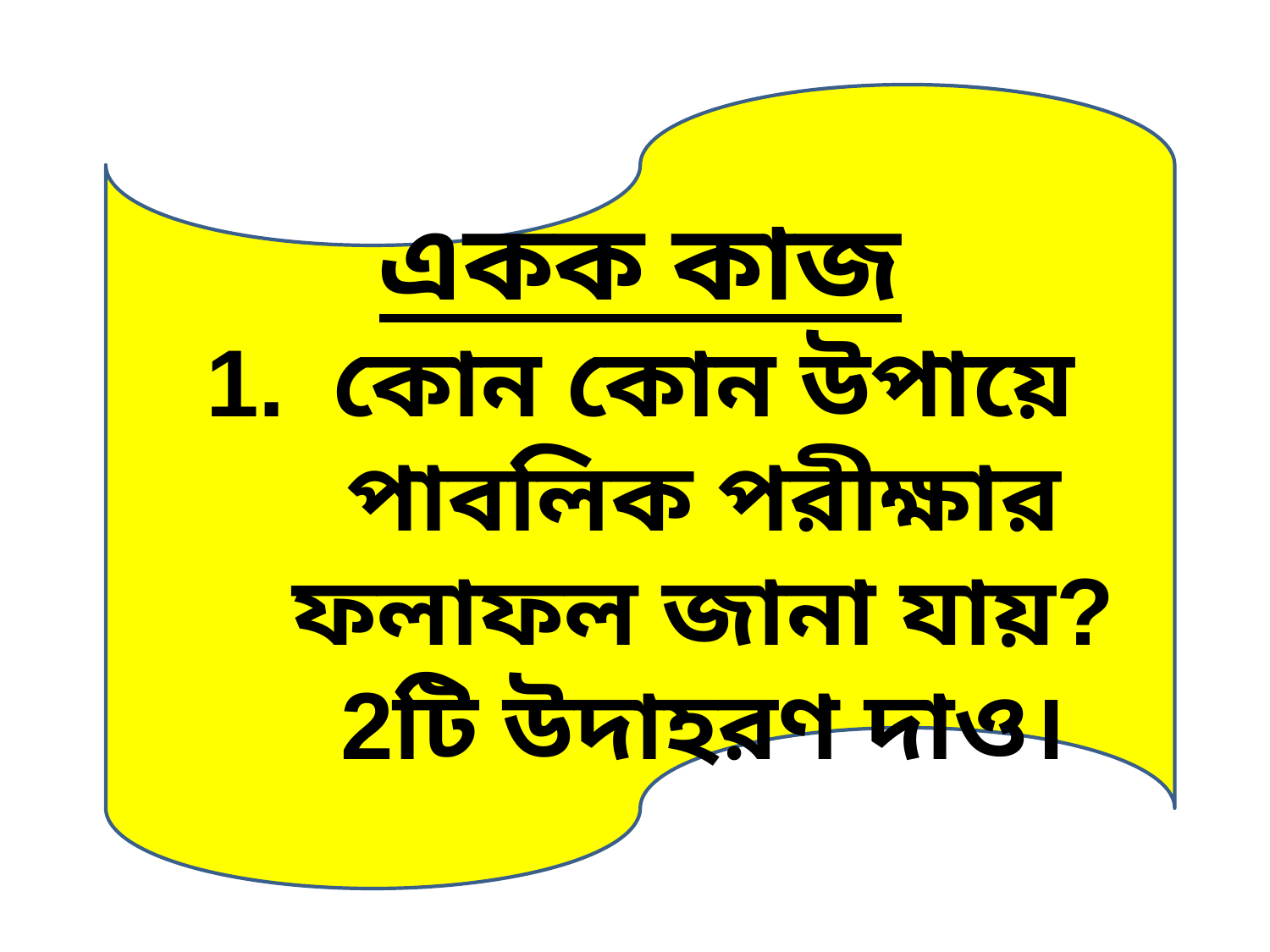

একক কাজ
কোন কোন উপায়ে পাবলিক পরীক্ষার ফলাফল জানা যায়? 2টি উদাহরণ দাও।